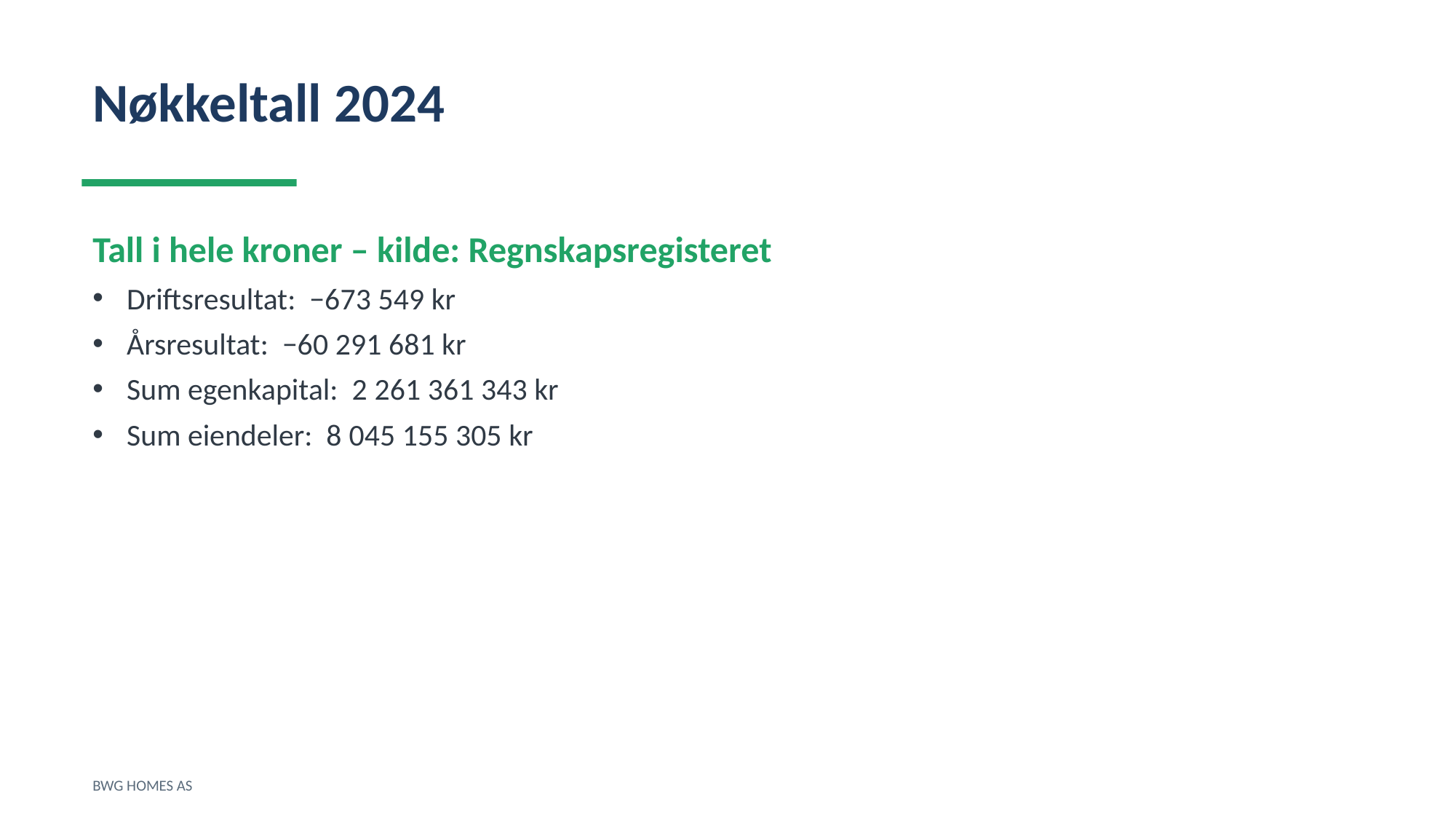

Nøkkeltall 2024

Tall i hele kroner – kilde: Regnskapsregisteret
Driftsresultat:  −673 549 kr
Årsresultat:  −60 291 681 kr
Sum egenkapital:  2 261 361 343 kr
Sum eiendeler:  8 045 155 305 kr
BWG HOMES AS